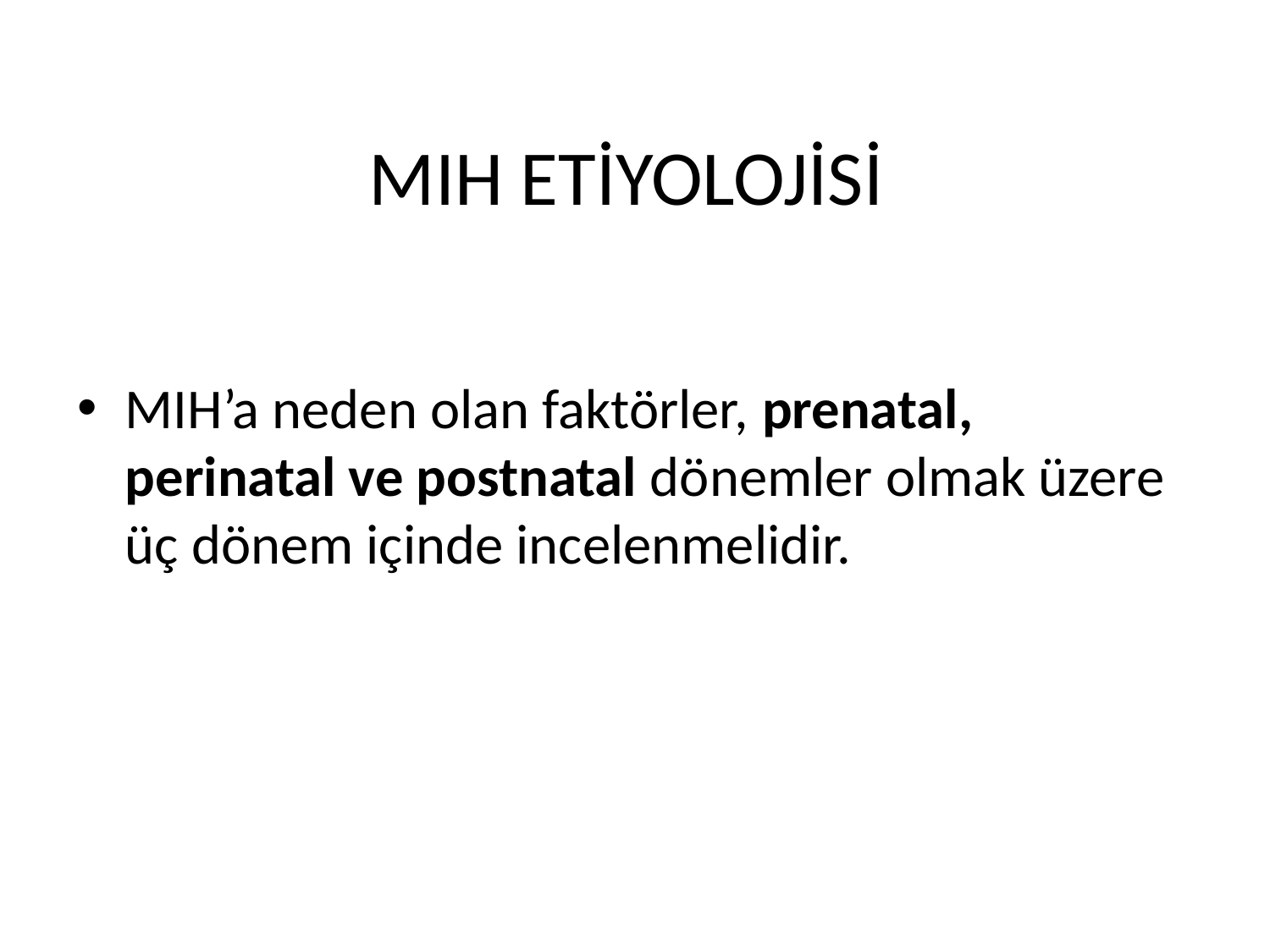

# MIH ETİYOLOJİSİ
MIH’a neden olan faktörler, prenatal, perinatal ve postnatal dönemler olmak üzere üç dönem içinde incelenmelidir.